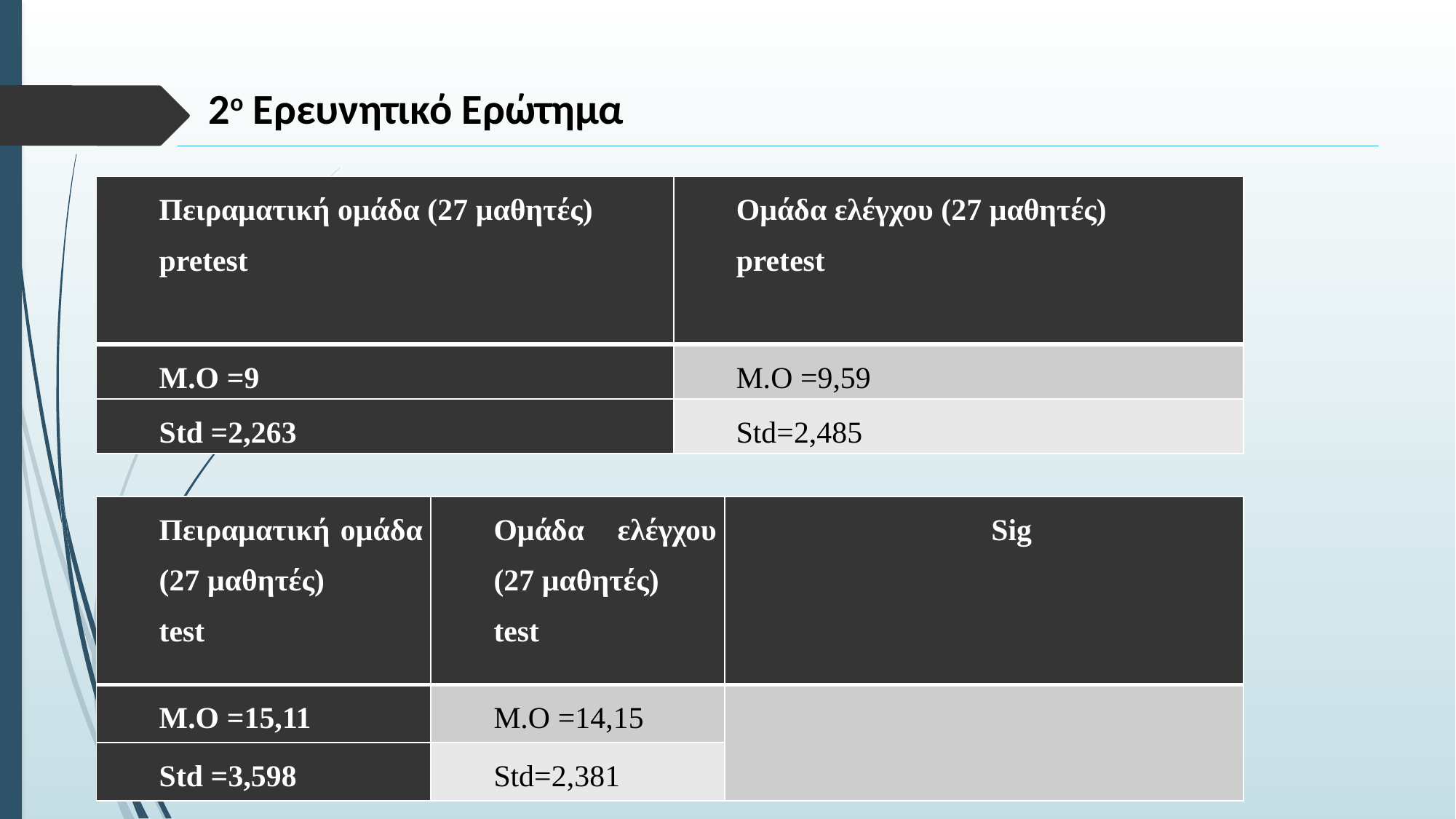

2ο Ερευνητικό Ερώτημα
| Πειραματική ομάδα (27 μαθητές) pretest | Ομάδα ελέγχου (27 μαθητές) pretest |
| --- | --- |
| Μ.Ο =9 | Μ.Ο =9,59 |
| Std =2,263 | Std=2,485 |

| Πειραματική ομάδα (27 μαθητές) test | Ομάδα ελέγχου (27 μαθητές) test | Sig |
| --- | --- | --- |
| Μ.Ο =15,11 | Μ.Ο =14,15 |  |
| Std =3,598 | Std=2,381 |  |